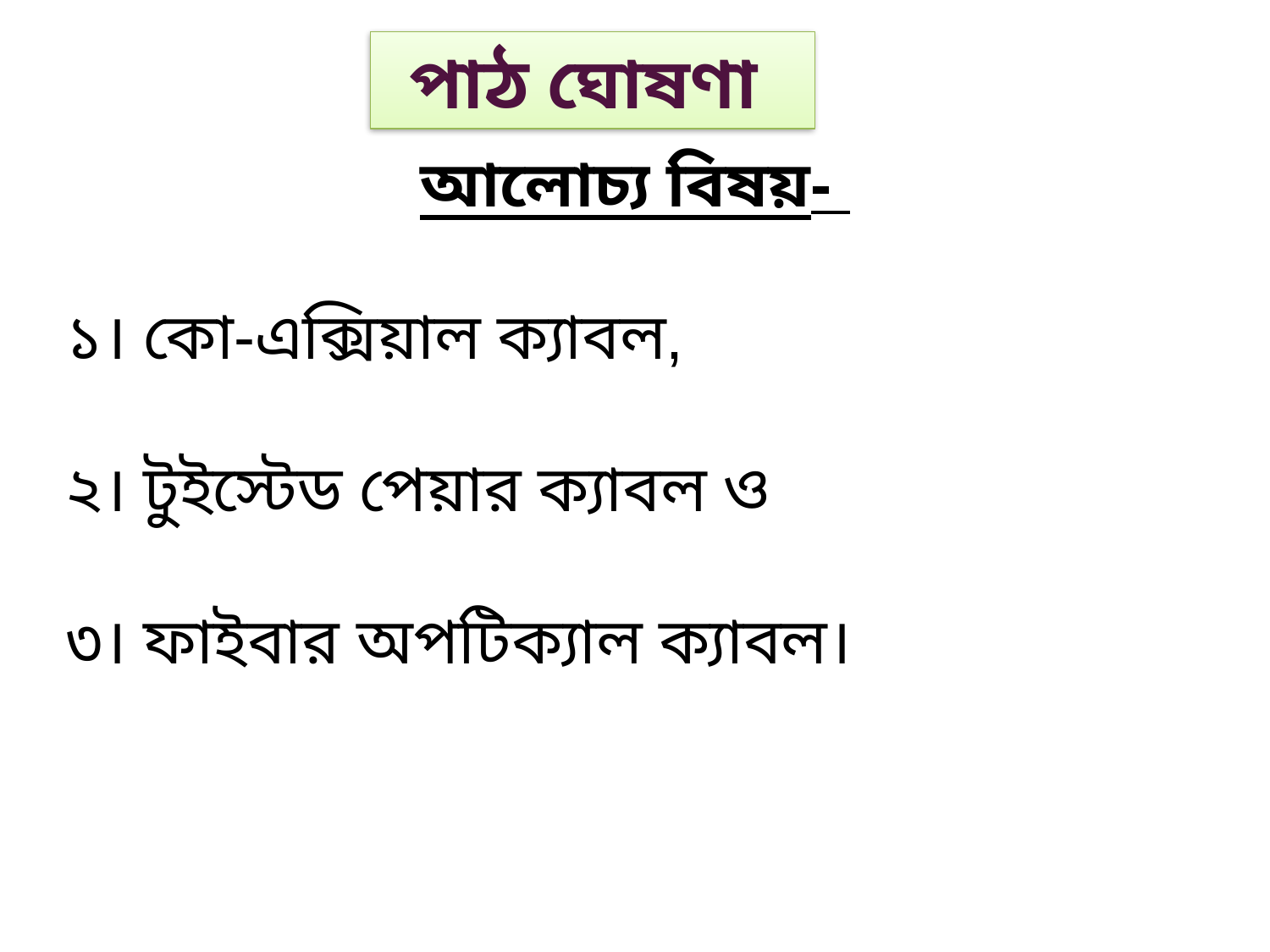

পাঠ ঘোষণা
আলোচ্য বিষয়-

১। কো-এক্সিয়াল ক্যাবল,

২। টুইস্টেড পেয়ার ক্যাবল ও

৩। ফাইবার অপটিক্যাল ক্যাবল।